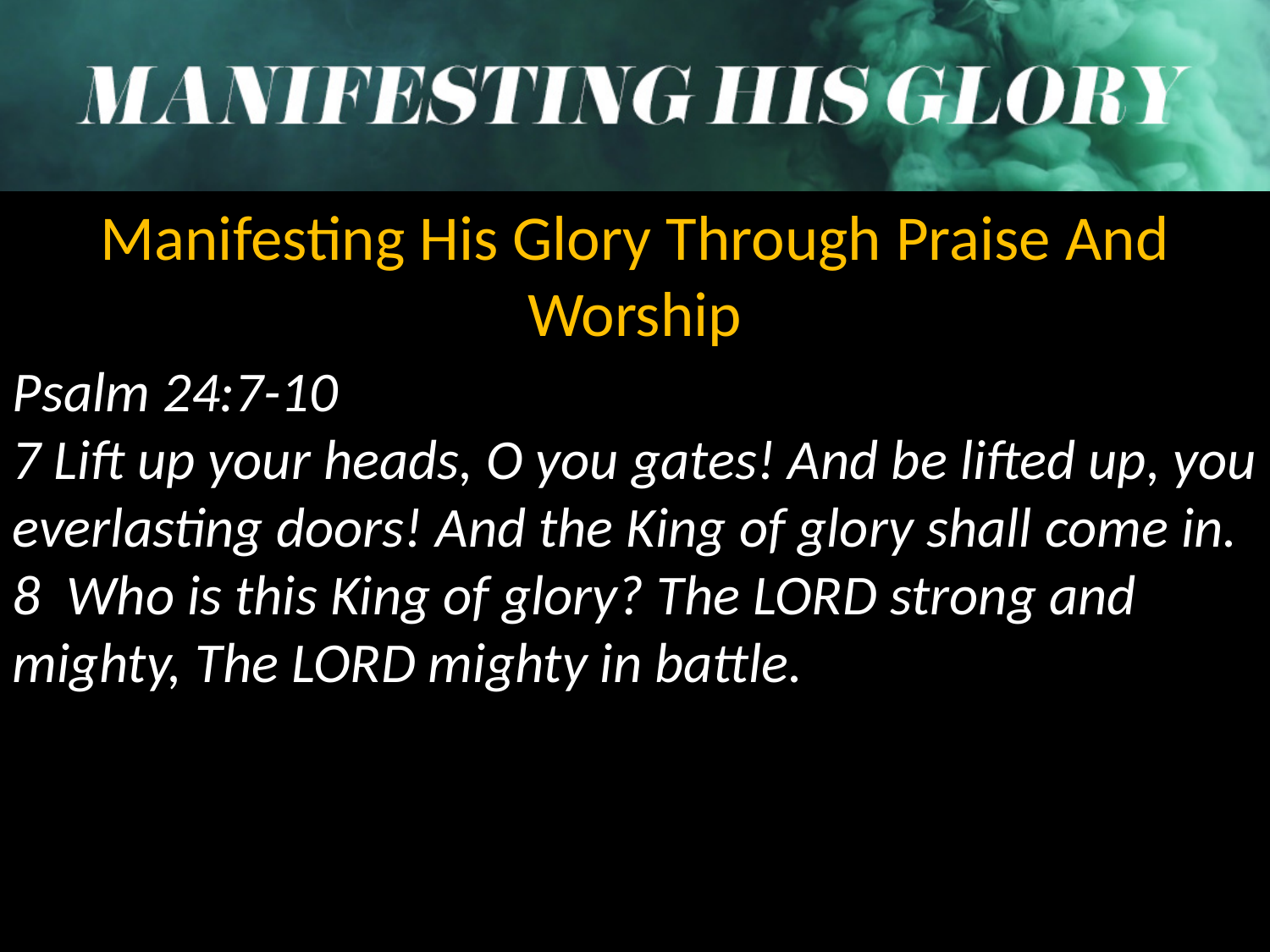

Manifesting His Glory Through Praise And Worship
Psalm 24:7-10
7 Lift up your heads, O you gates! And be lifted up, you everlasting doors! And the King of glory shall come in.
8  Who is this King of glory? The LORD strong and mighty, The LORD mighty in battle.